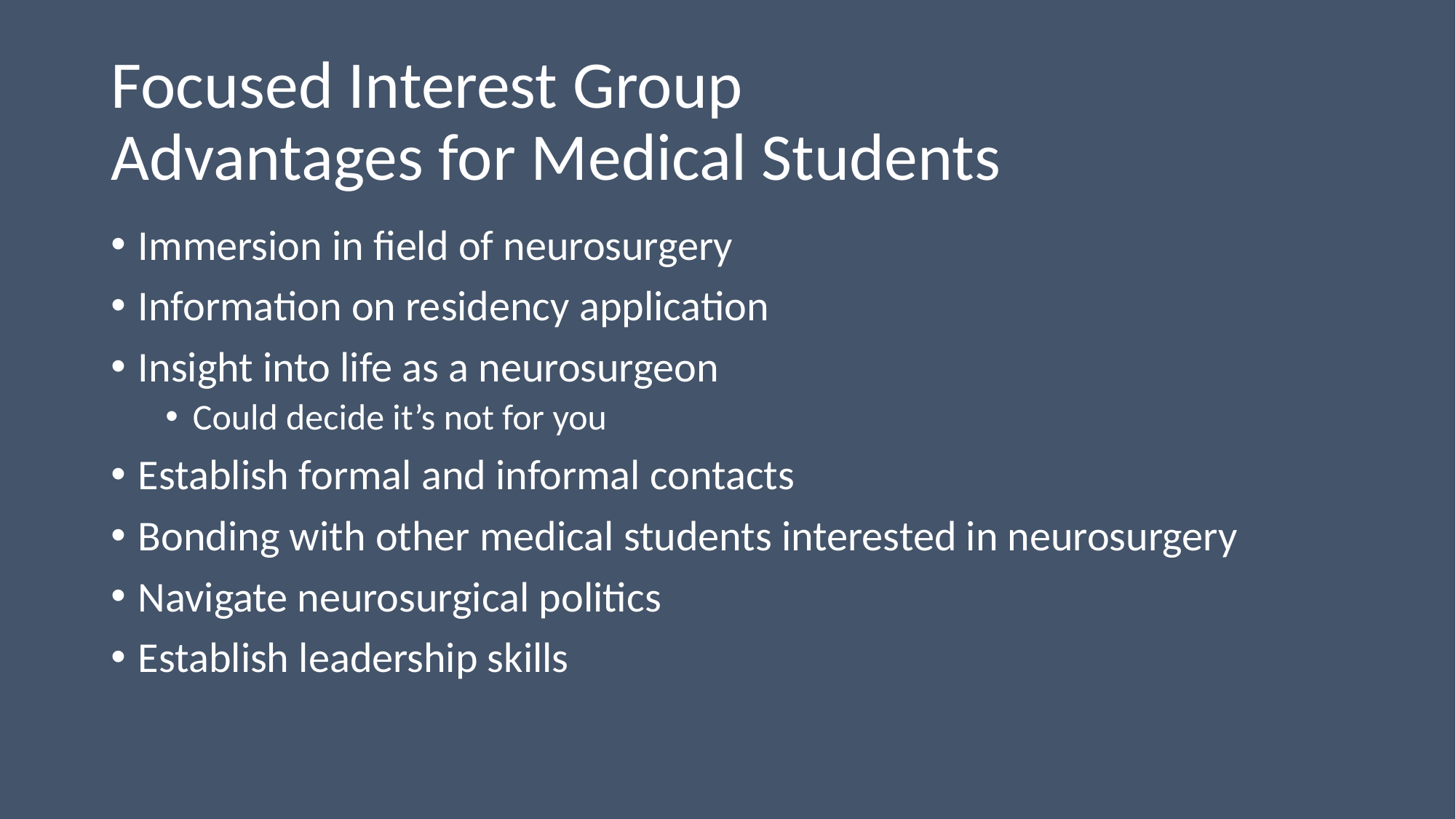

# Focused Interest Group Advantages for Medical Students
Immersion in field of neurosurgery
Information on residency application
Insight into life as a neurosurgeon
Could decide it’s not for you
Establish formal and informal contacts
Bonding with other medical students interested in neurosurgery
Navigate neurosurgical politics
Establish leadership skills